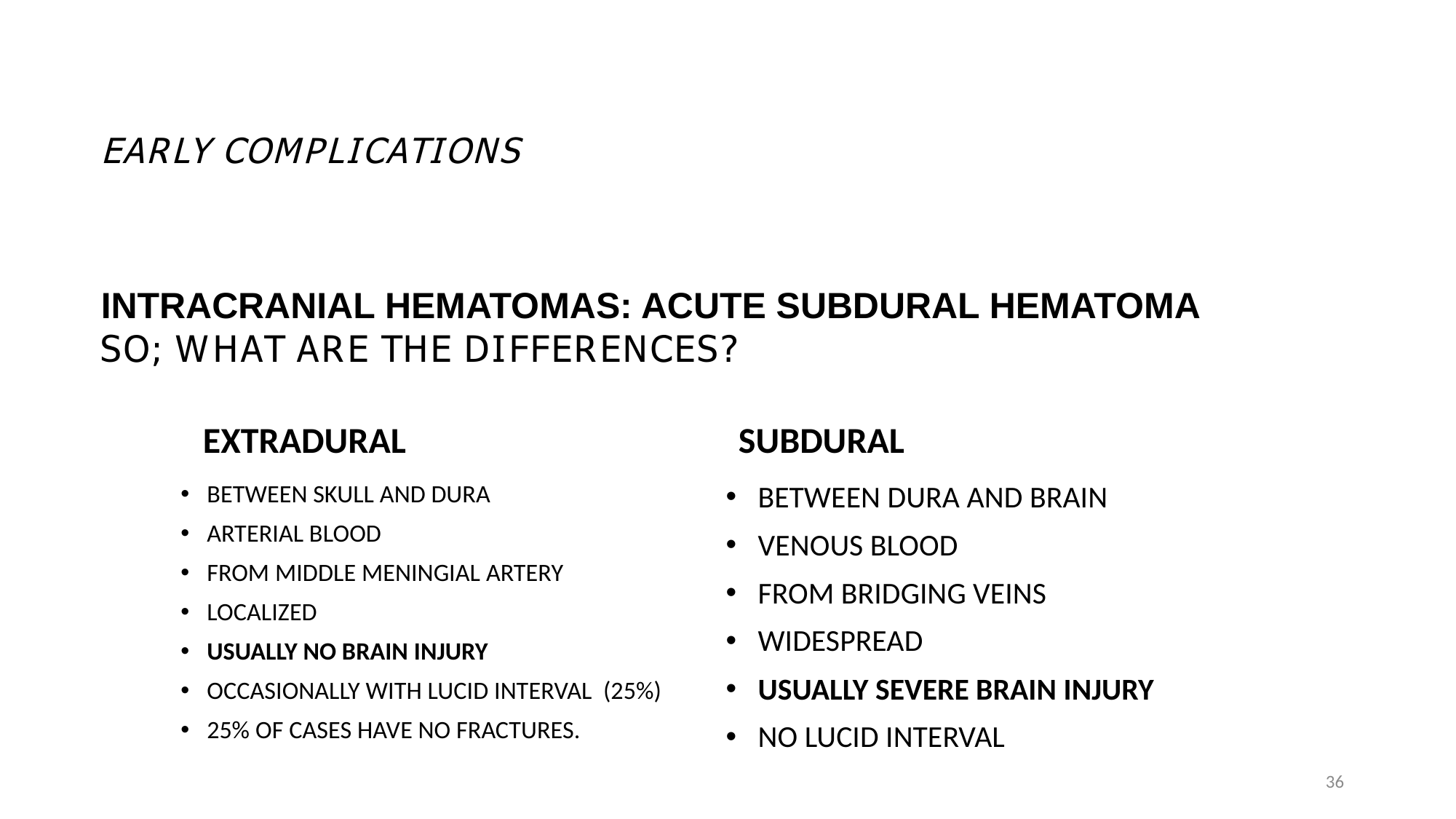

# EARLY COMPLICATIONS
INTRACRANIAL HEMATOMAS: ACUTE SUBDURAL HEMATOMA
SO; WHAT ARE THE DIFFERENCES?
EXTRADURAL
SUBDURAL
BETWEEN SKULL AND DURA
ARTERIAL BLOOD
FROM MIDDLE MENINGIAL ARTERY
LOCALIZED
USUALLY NO BRAIN INJURY
OCCASIONALLY WITH LUCID INTERVAL  (25%)
25% OF CASES HAVE NO FRACTURES.

BETWEEN DURA AND BRAIN
VENOUS BLOOD
FROM BRIDGING VEINS
WIDESPREAD
USUALLY SEVERE BRAIN INJURY
NO LUCID INTERVAL

36